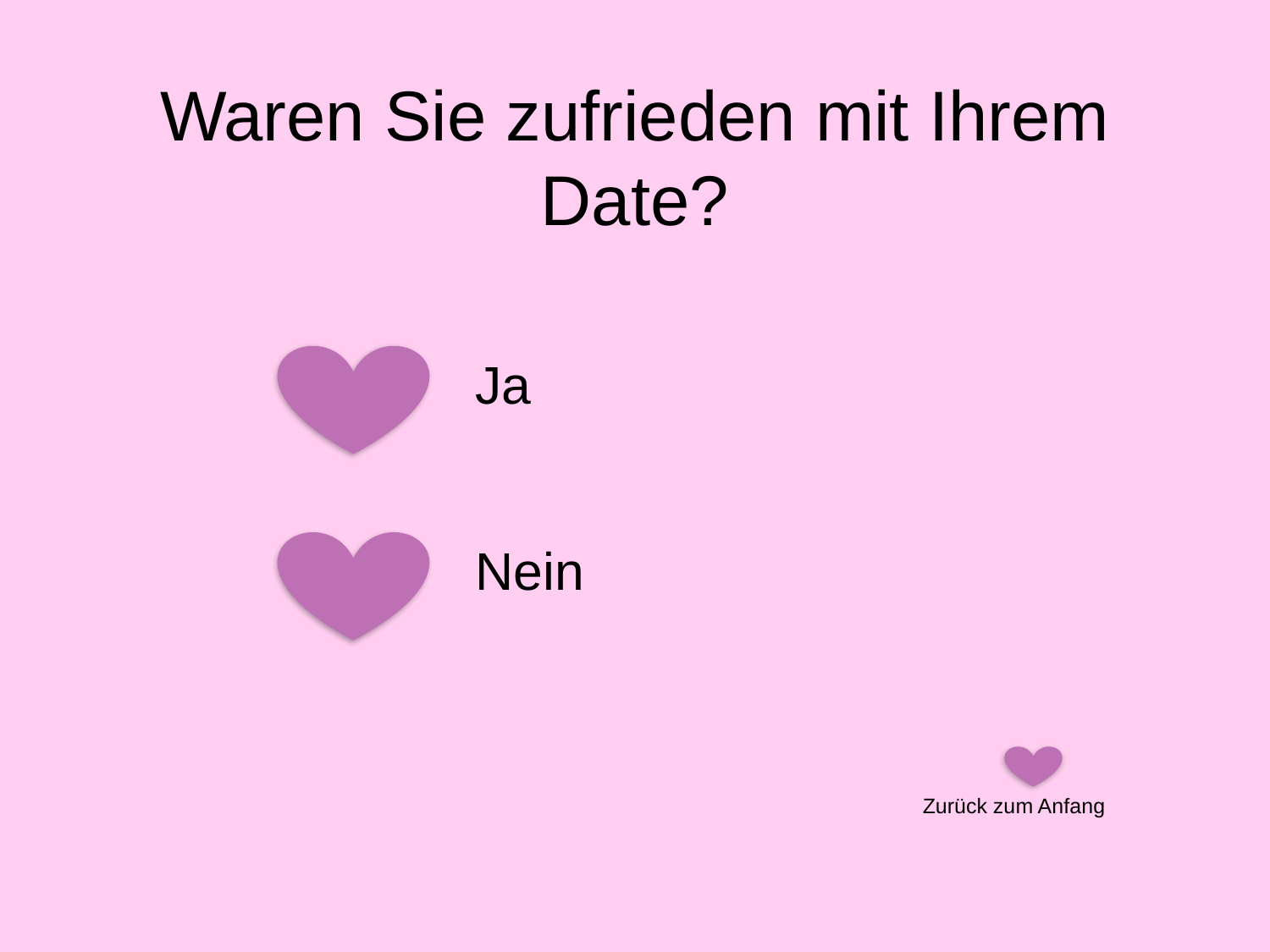

# Waren Sie zufrieden mit Ihrem Date?

Ja

Nein